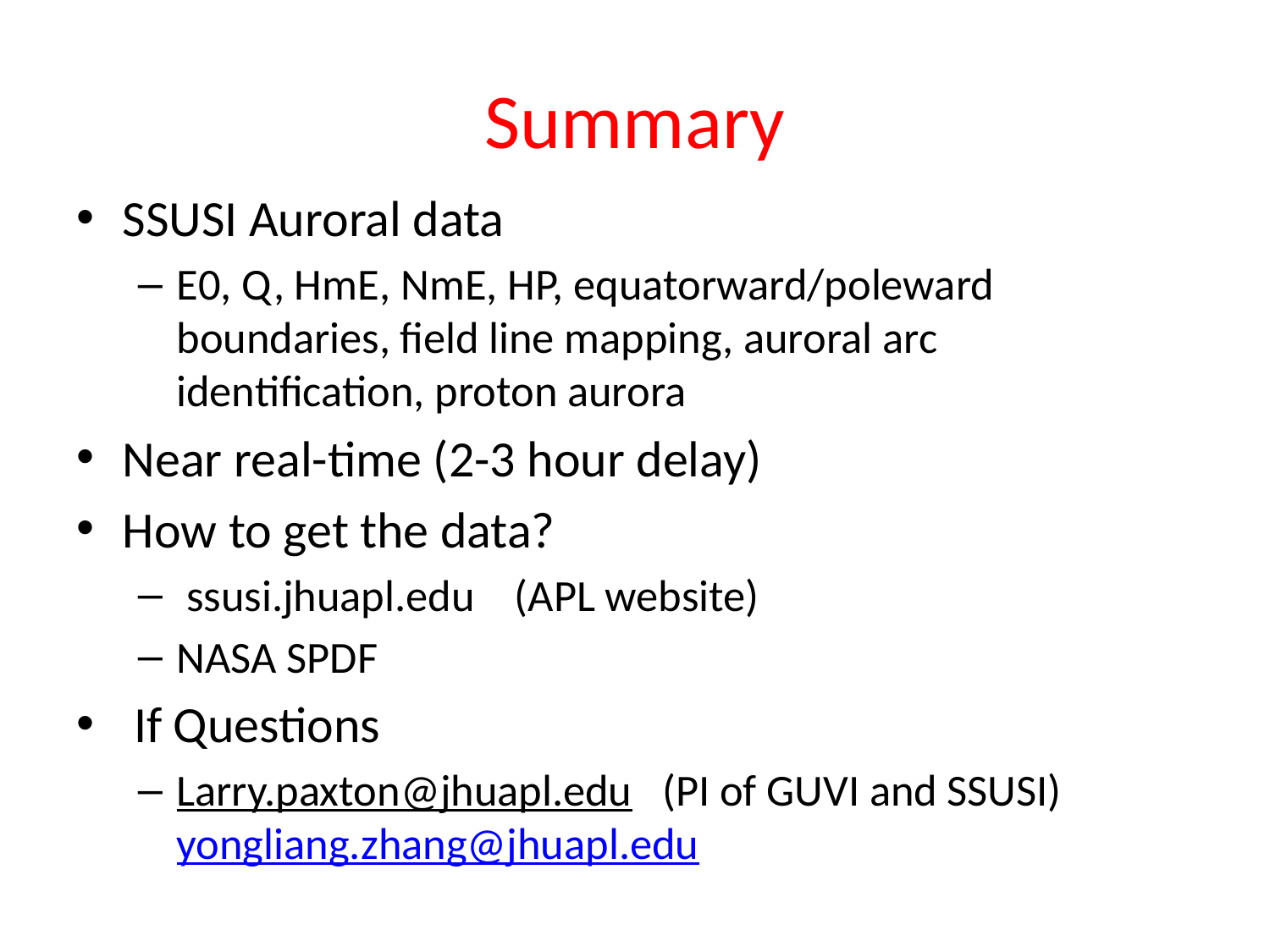

# Summary
SSUSI Auroral data
E0, Q, HmE, NmE, HP, equatorward/poleward boundaries, field line mapping, auroral arc identification, proton aurora
Near real-time (2-3 hour delay)
How to get the data?
 ssusi.jhuapl.edu    (APL website)
NASA SPDF
 If Questions
Larry.paxton@jhuapl.edu   (PI of GUVI and SSUSI) yongliang.zhang@jhuapl.edu